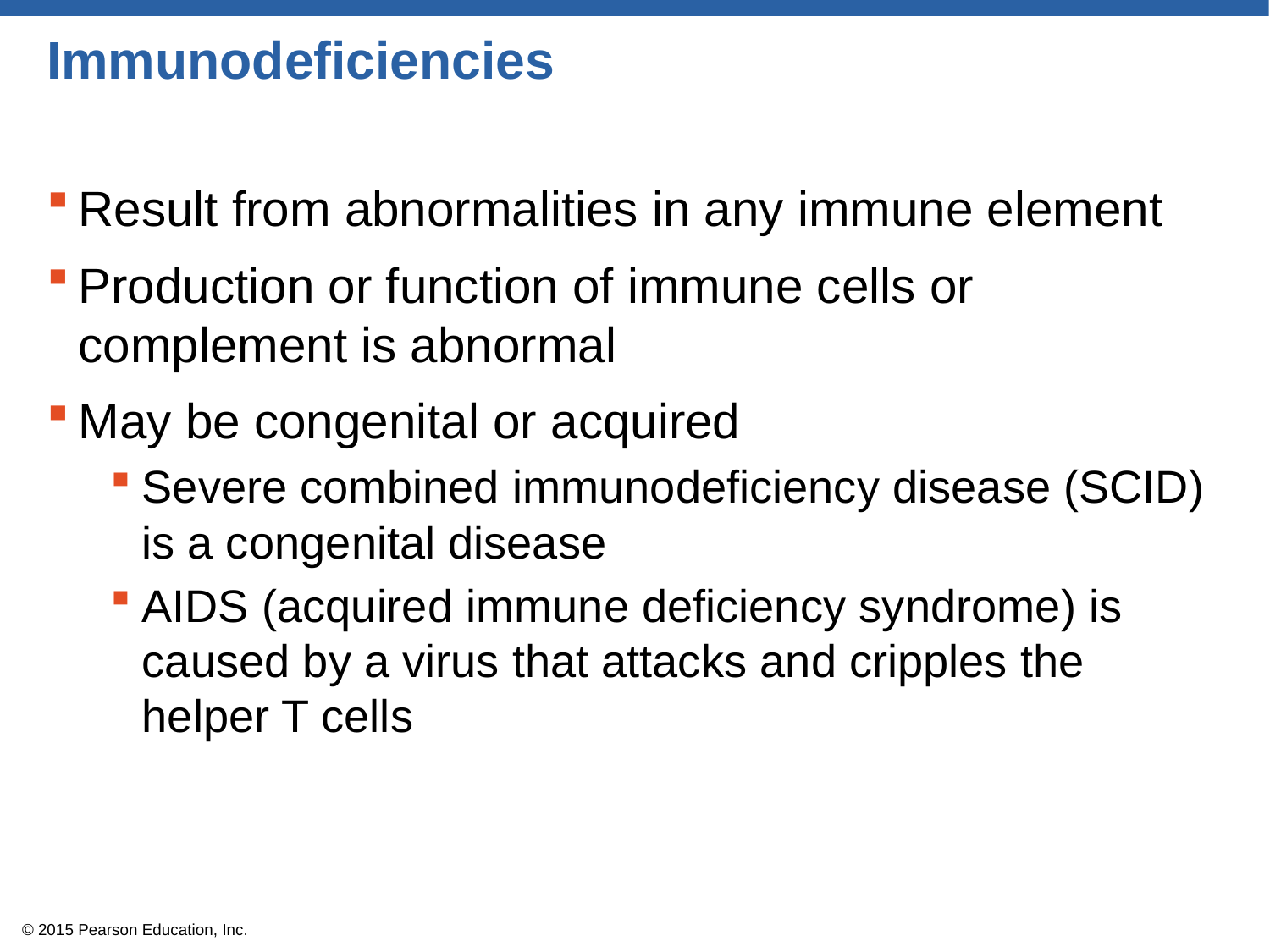

# Immunodeficiencies
Result from abnormalities in any immune element
Production or function of immune cells or complement is abnormal
May be congenital or acquired
Severe combined immunodeficiency disease (SCID) is a congenital disease
AIDS (acquired immune deficiency syndrome) is caused by a virus that attacks and cripples the helper T cells
© 2015 Pearson Education, Inc.